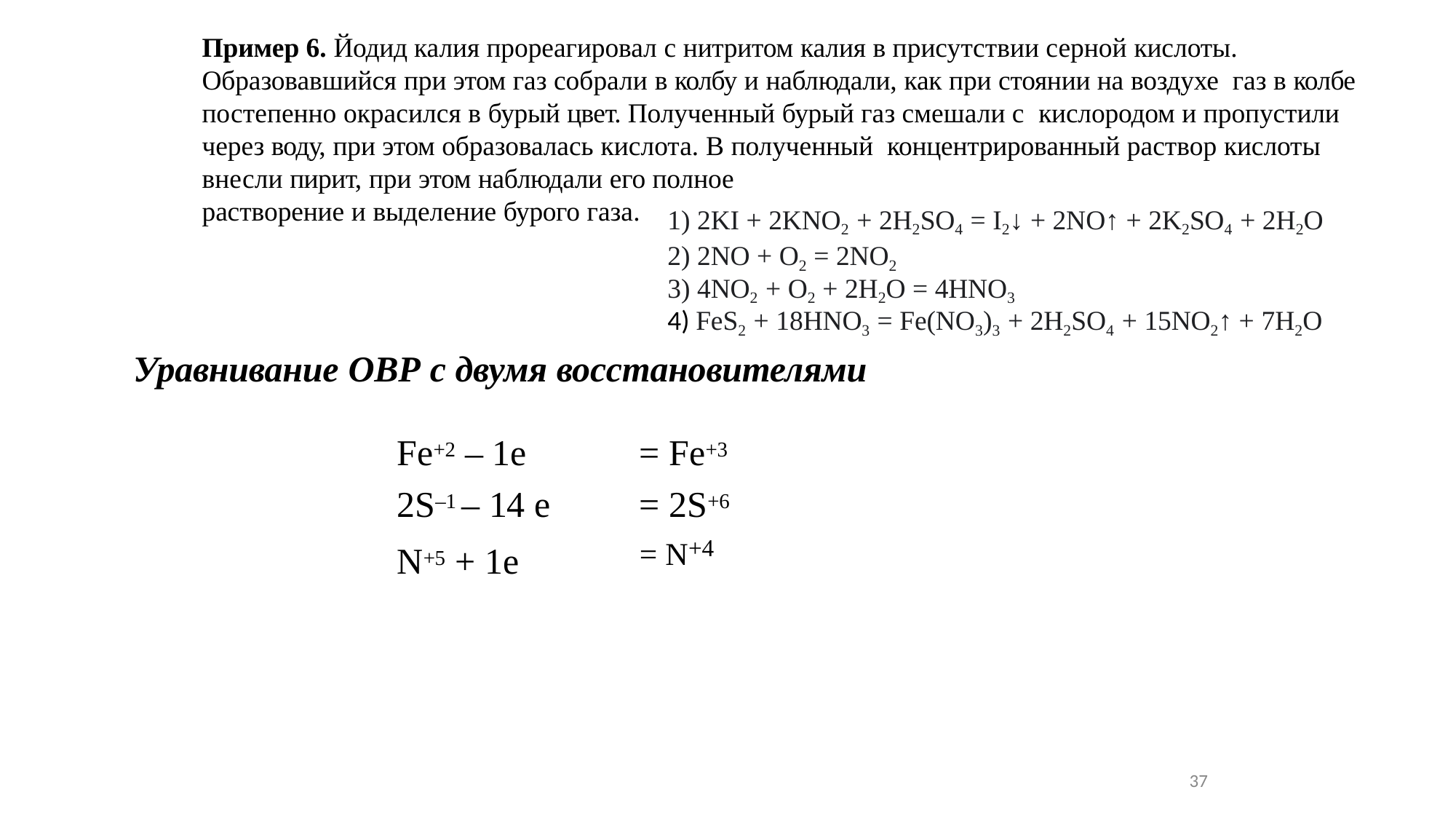

Пример 6. Йодид калия прореагировал с нитритом калия в присутствии серной кислоты.  Образовавшийся при этом газ собрали в колбу и наблюдали, как при стоянии на воздухе  газ в колбе постепенно окрасился в бурый цвет. Полученный бурый газ смешали с  кислородом и пропустили через воду, при этом образовалась кислота. В полученный  концентрированный раствор кислоты внесли пирит, при этом наблюдали его полное
растворение и выделение бурого газа.
1) 2KI + 2KNO2 + 2H2SO4 = I2↓ + 2NO↑ + 2K2SO4 + 2H2O
2) 2NO + O2 = 2NO2
3) 4NO2 + O2 + 2H2O = 4HNO3
4) FeS2 + 18HNO3 = Fe(NO3)3 + 2H2SO4 + 15NO2↑ + 7H2O
Уравнивание ОВР с двумя восстановителями
| Fe+2 – 1e | = Fe+3 |
| --- | --- |
| 2S–1 – 14 e | = 2S+6 |
| N+5 + 1e | = N+4 |
37